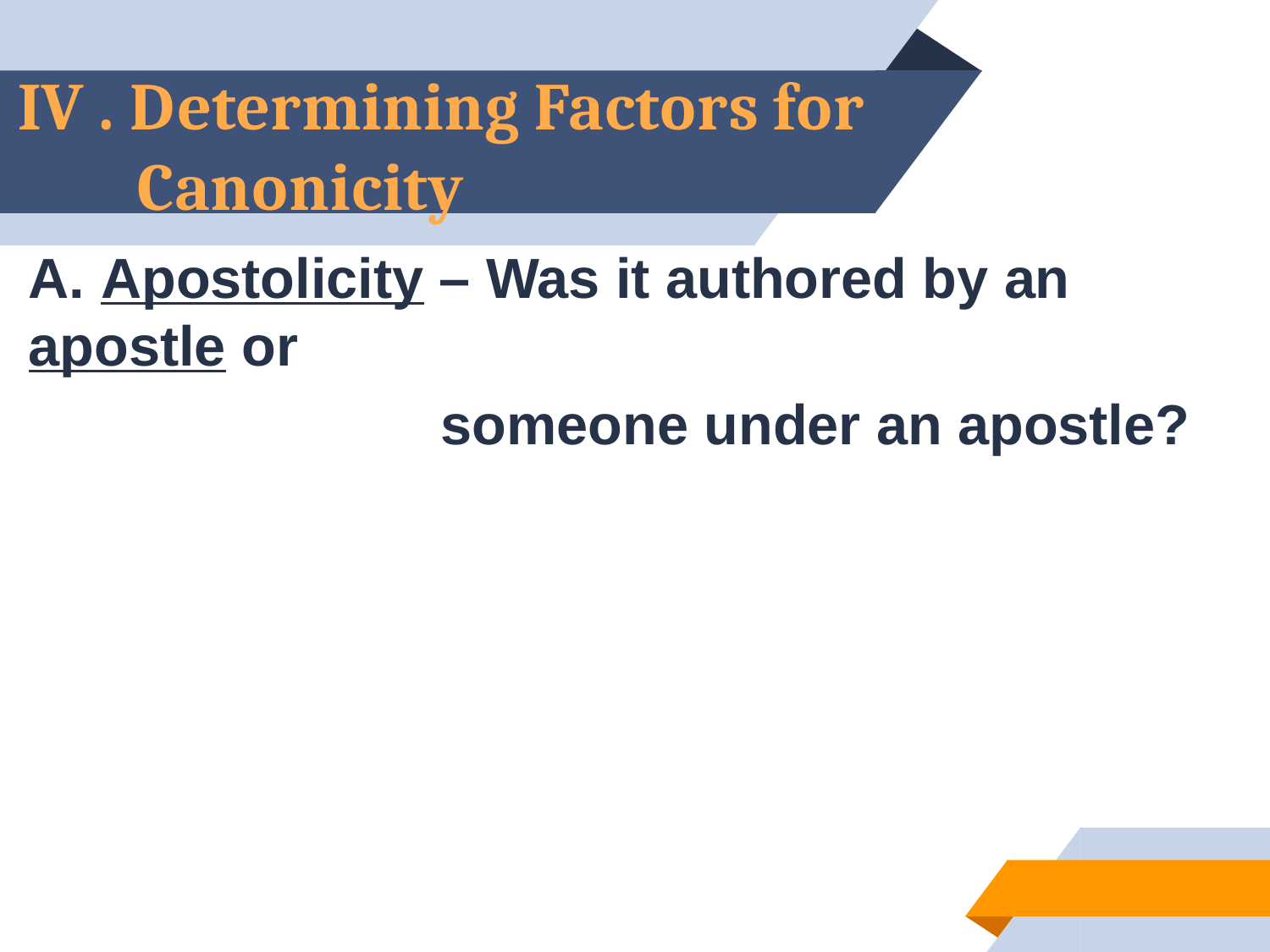

# IV . Determining Factors for Canonicity
A. Apostolicity – Was it authored by an apostle or
			  someone under an apostle?

56